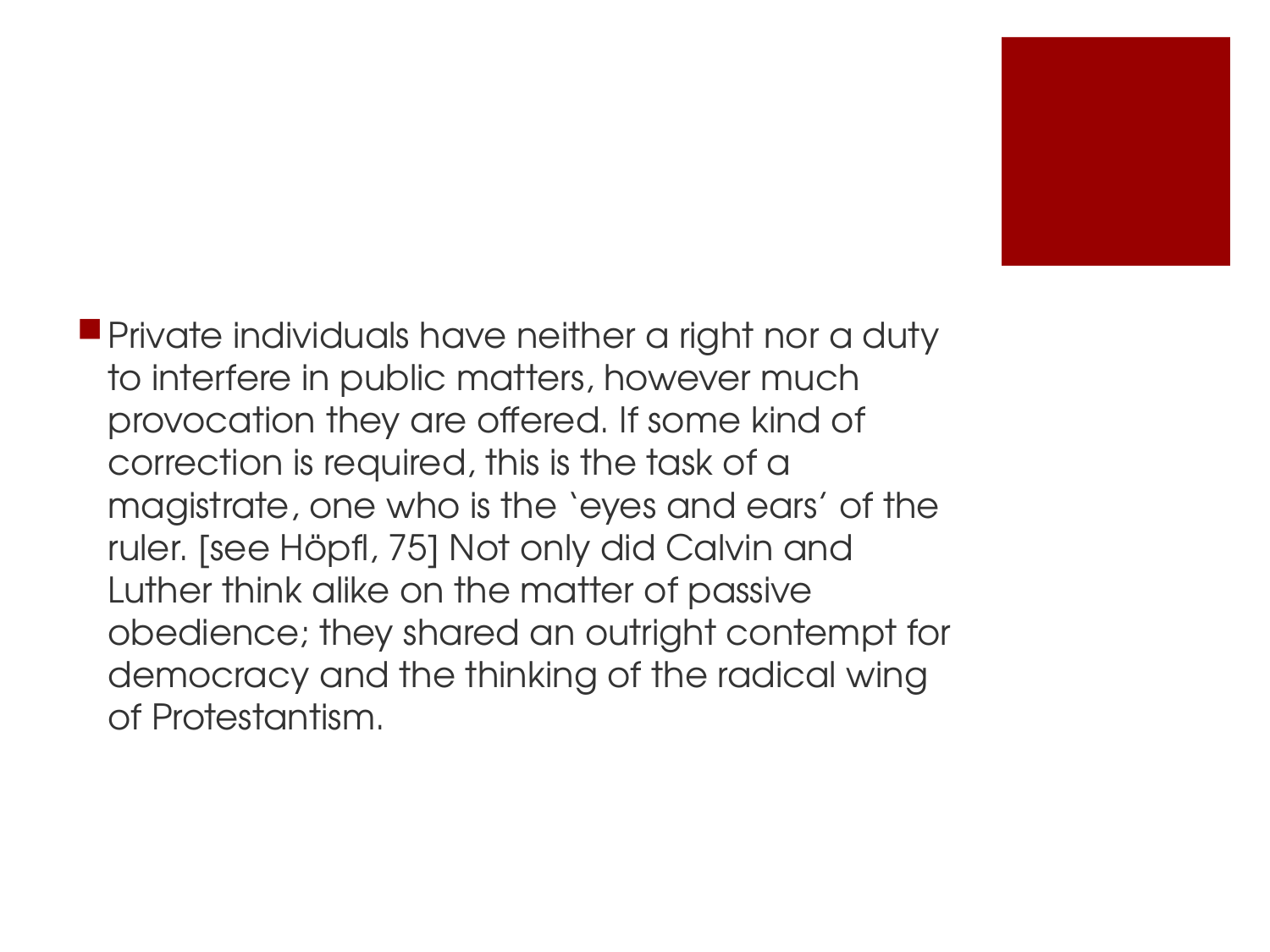

#
Private individuals have neither a right nor a duty to interfere in public matters, however much provocation they are offered. If some kind of correction is required, this is the task of a magistrate, one who is the ‘eyes and ears’ of the ruler. [see Höpfl, 75] Not only did Calvin and Luther think alike on the matter of passive obedience; they shared an outright contempt for democracy and the thinking of the radical wing of Protestantism.